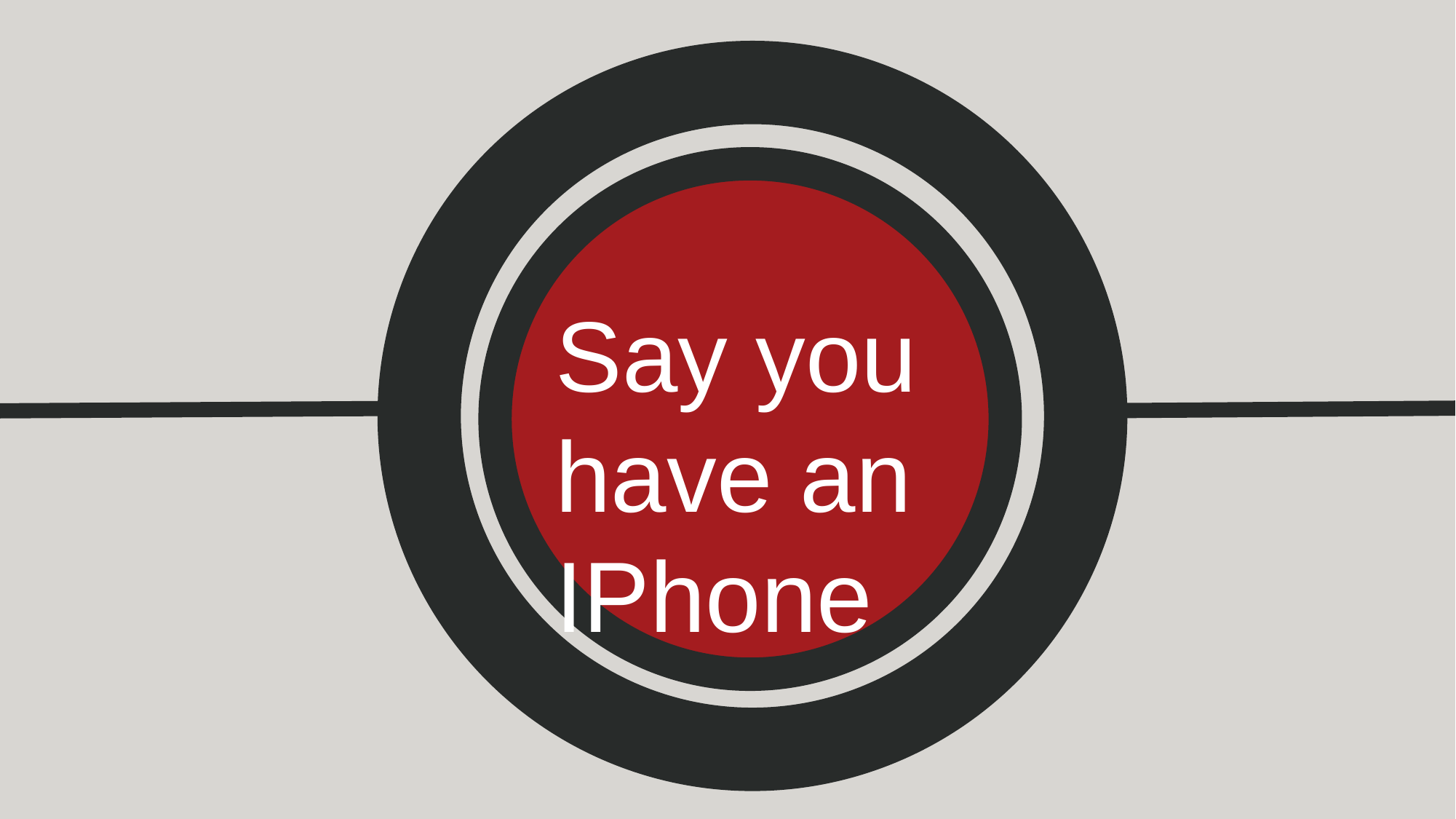

Say you have an 	IPhone
Say you have an Iphone